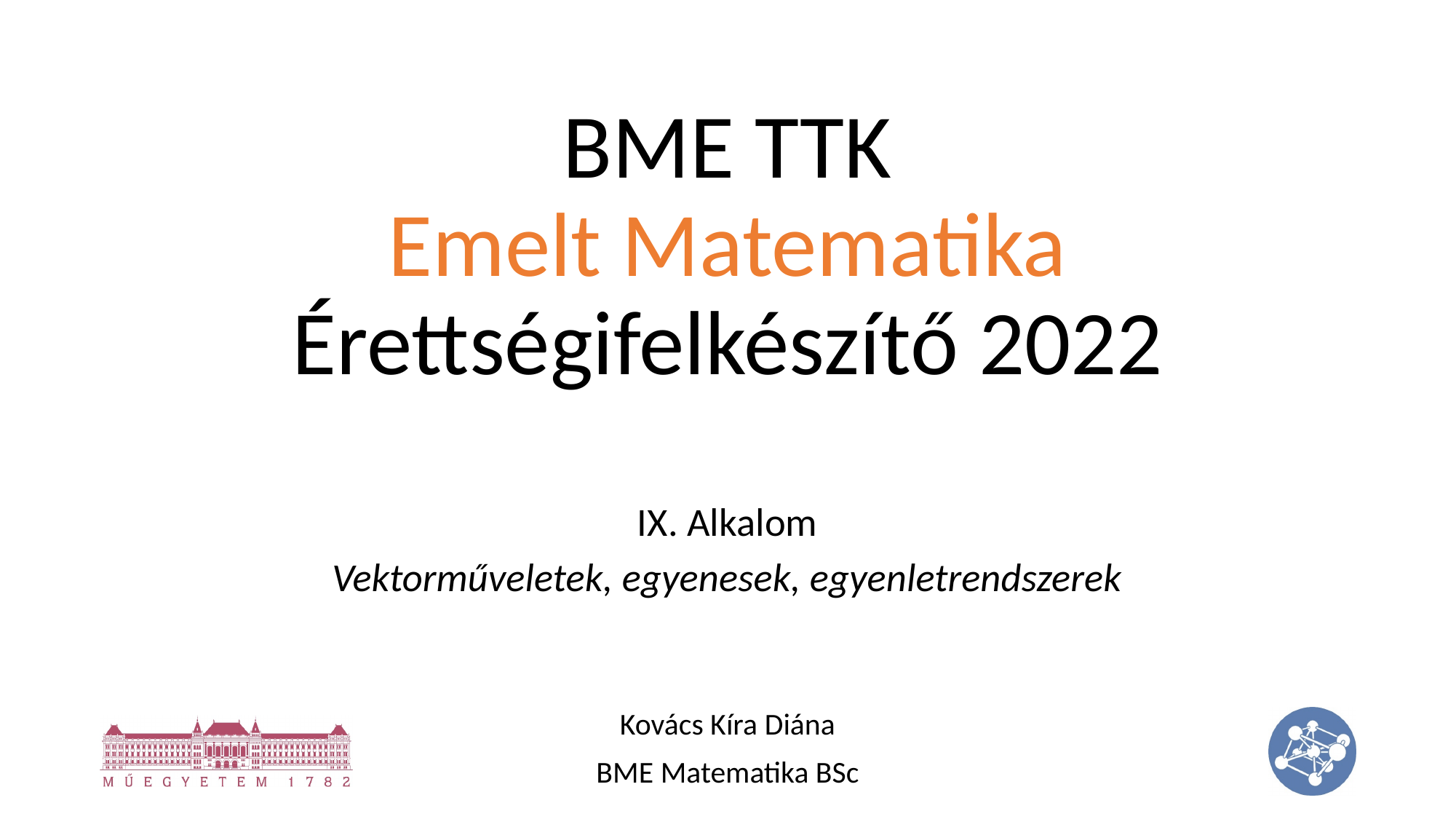

# BME TTK Emelt Matematika Érettségifelkészítő 2022
IX. Alkalom
Vektorműveletek, egyenesek, egyenletrendszerek
Kovács Kíra Diána
BME Matematika BSc